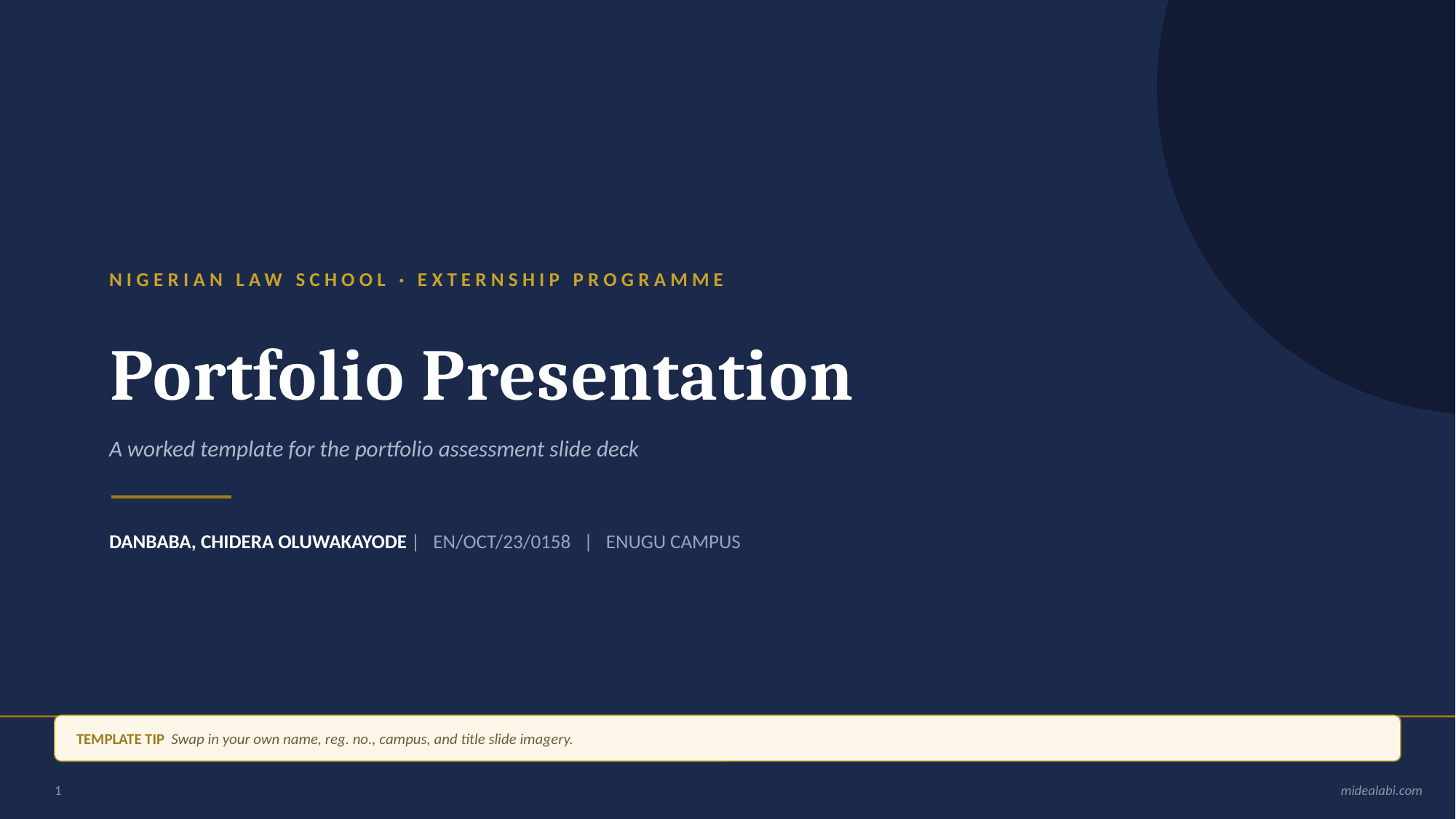

NIGERIAN LAW SCHOOL · EXTERNSHIP PROGRAMME
Portfolio Presentation
A worked template for the portfolio assessment slide deck

DANBABA, CHIDERA OLUWAKAYODE |   EN/OCT/23/0158   |   ENUGU CAMPUS

TEMPLATE TIP  Swap in your own name, reg. no., campus, and title slide imagery.
1
midealabi.com